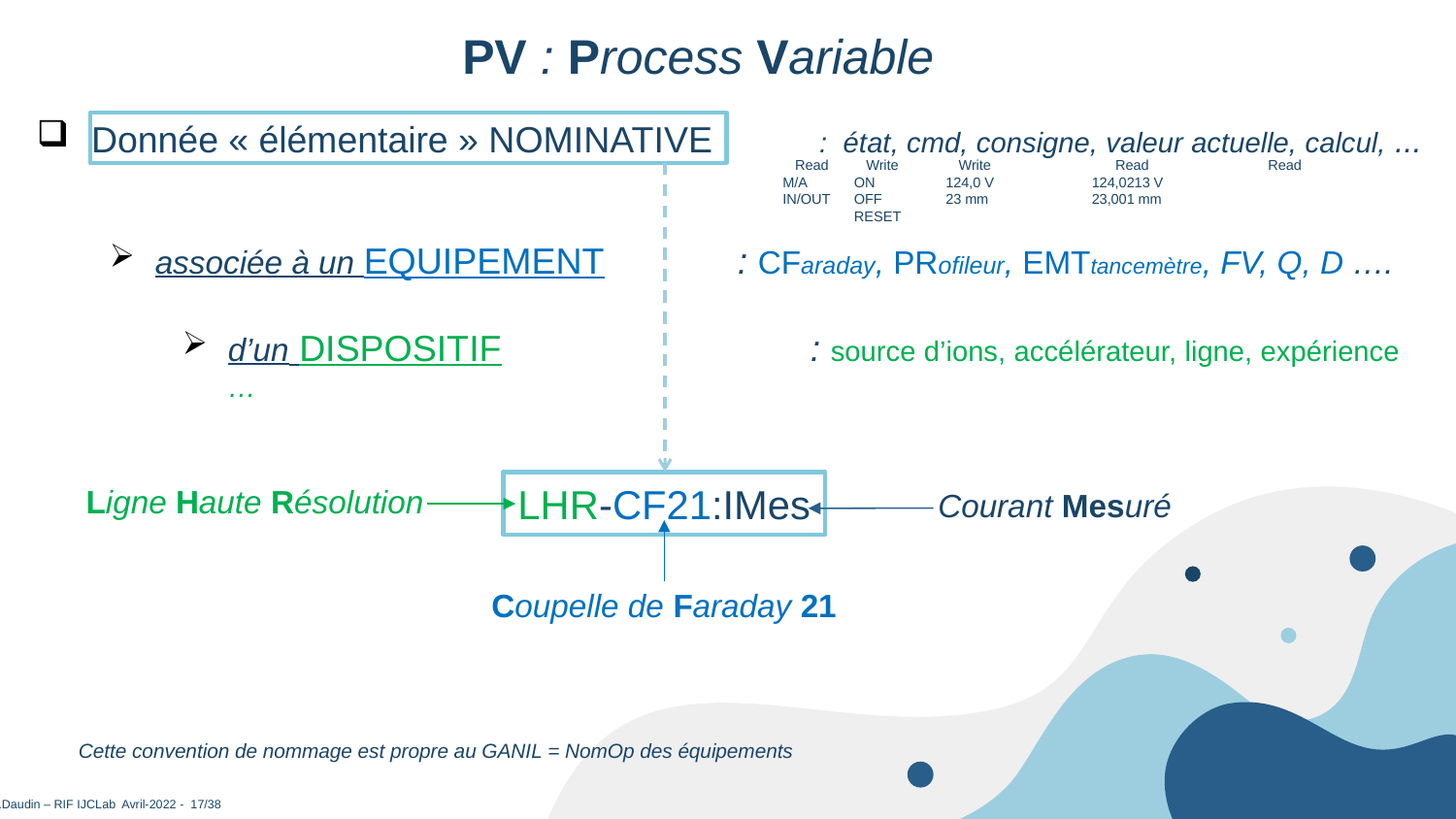

PV : Process Variable
Donnée « élémentaire » NOMINATIVE    	:  état, cmd, consigne, valeur actuelle, calcul, ...

associée à un EQUIPEMENT  	: CFaraday, PRofileur, EMTtancemètre, FV, Q, D ….

d’un DISPOSITIF  		: source d’ions, accélérateur, ligne, expérience …

Write
ON
OFF
RESET
Write
124,0 V
23 mm
Read

Read
124,0213 V
23,001 mm
Read
M/A
IN/OUT
LHR-CF21:IMes
Ligne Haute Résolution
Courant Mesuré
Coupelle de Faraday 21
Cette convention de nommage est propre au GANIL = NomOp des équipements
L.Daudin – RIF IJCLab  Avril-2022 -  17/38